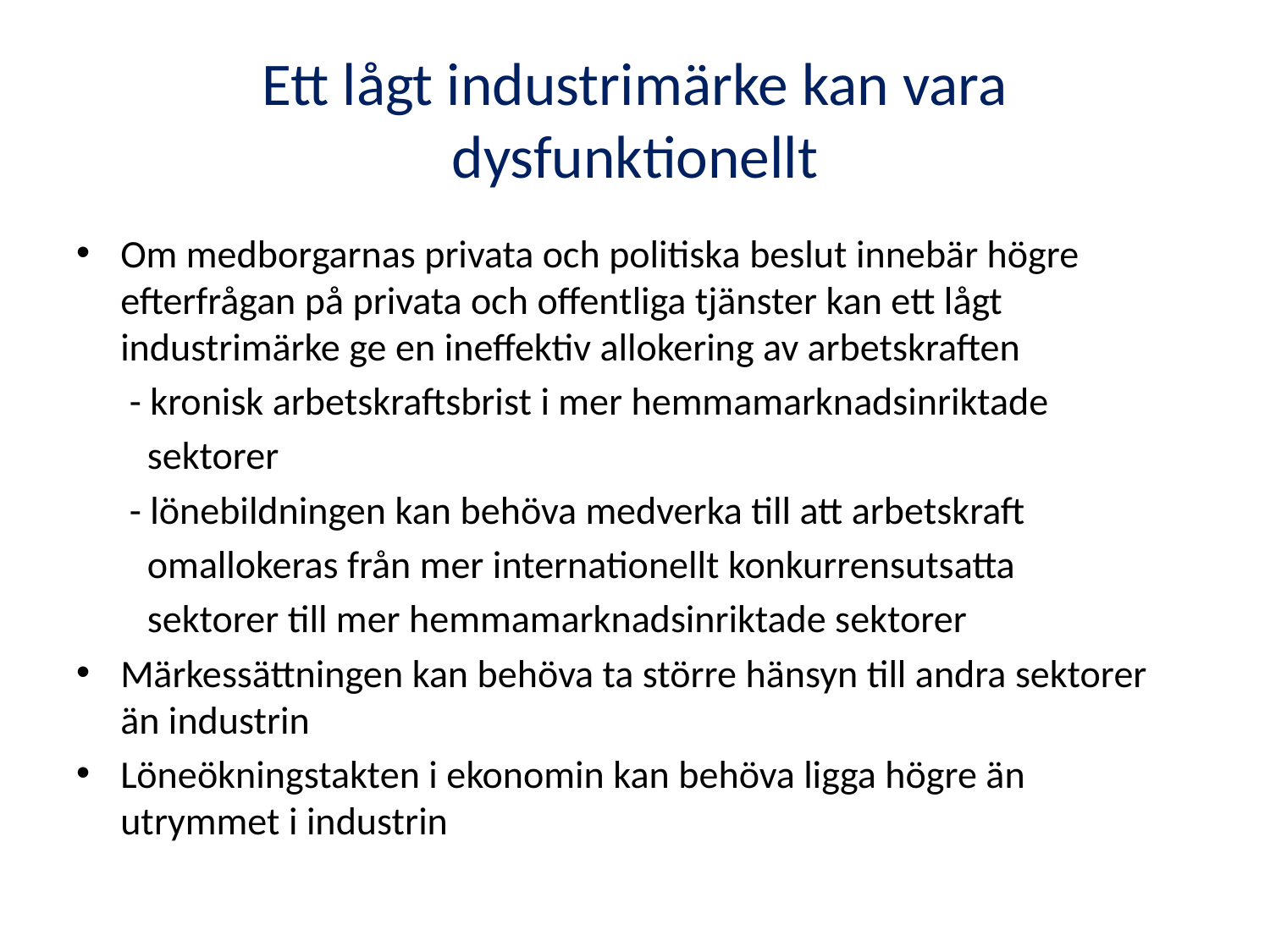

# Ett lågt industrimärke kan vara dysfunktionellt
Om medborgarnas privata och politiska beslut innebär högre efterfrågan på privata och offentliga tjänster kan ett lågt industrimärke ge en ineffektiv allokering av arbetskraften
      - kronisk arbetskraftsbrist i mer hemmamarknadsinriktade
        sektorer
      - lönebildningen kan behöva medverka till att arbetskraft
        omallokeras från mer internationellt konkurrensutsatta
        sektorer till mer hemmamarknadsinriktade sektorer
Märkessättningen kan behöva ta större hänsyn till andra sektorer än industrin
Löneökningstakten i ekonomin kan behöva ligga högre än utrymmet i industrin